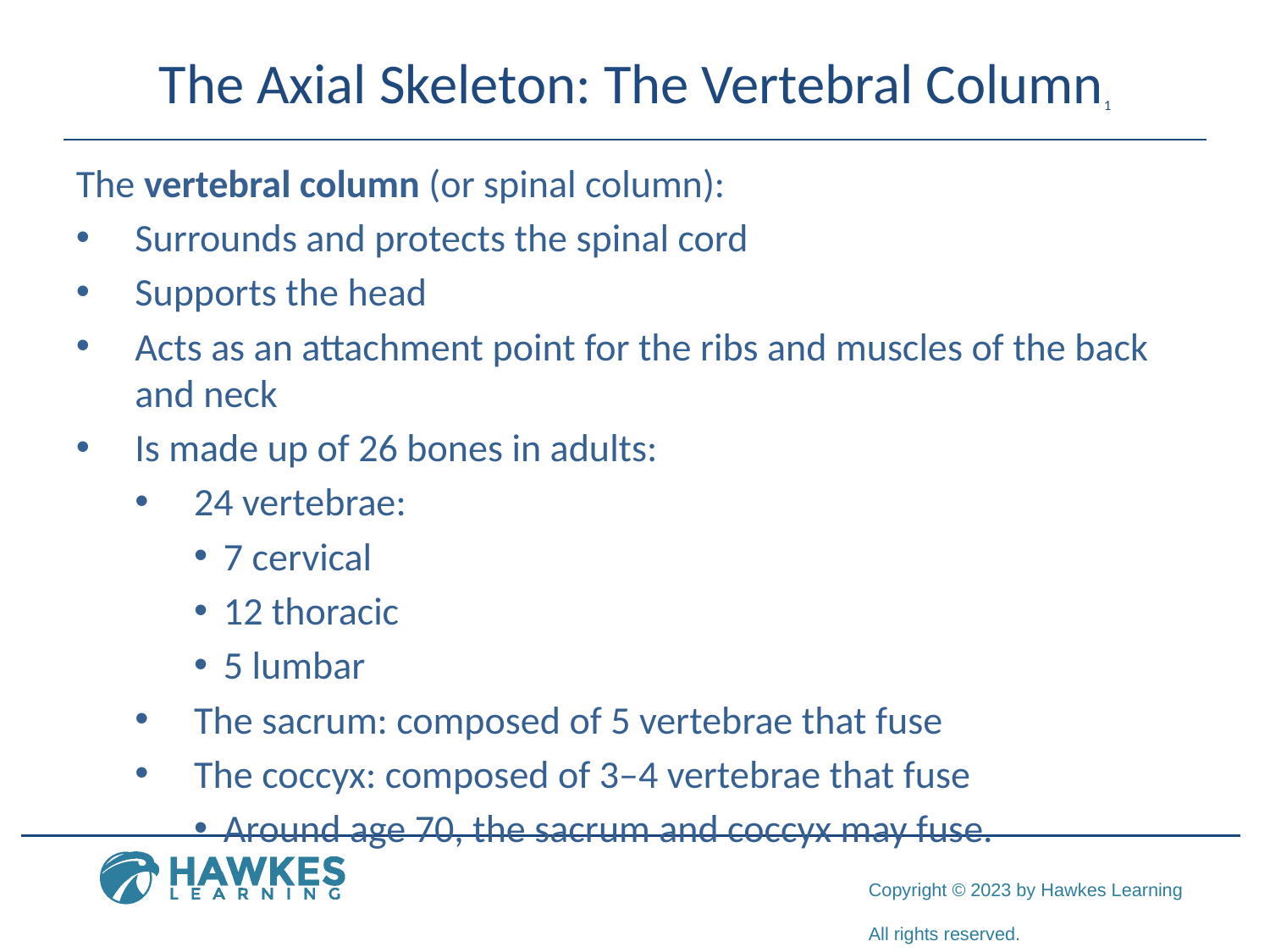

# The Axial Skeleton: The Vertebral Column1
The vertebral column (or spinal column):
Surrounds and protects the spinal cord
Supports the head
Acts as an attachment point for the ribs and muscles of the back and neck
Is made up of 26 bones in adults:
24 vertebrae:
7 cervical
12 thoracic
5 lumbar
The sacrum: composed of 5 vertebrae that fuse
The coccyx: composed of 3–4 vertebrae that fuse
Around age 70, the sacrum and coccyx may fuse.